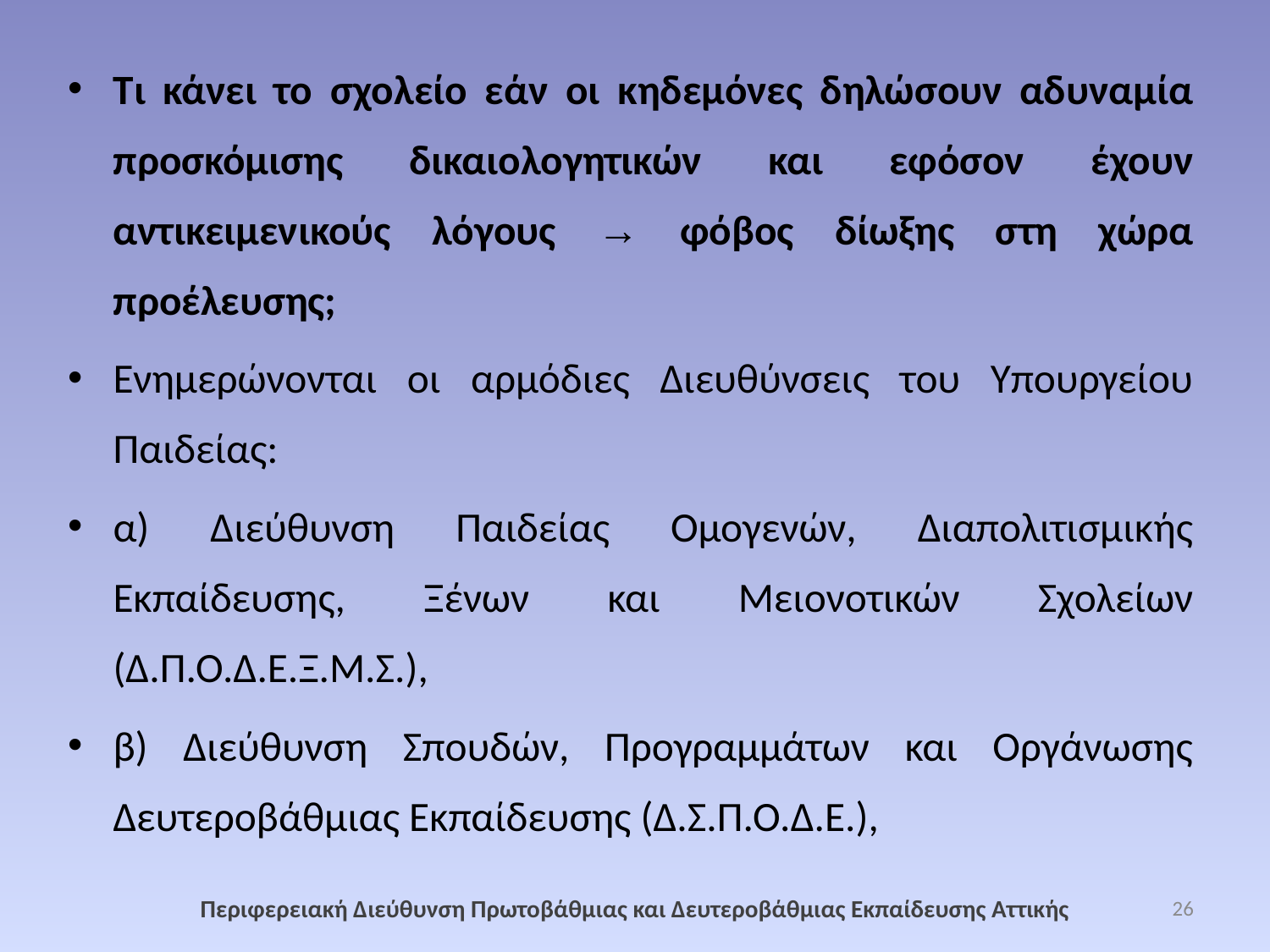

Τι κάνει το σχολείο εάν οι κηδεμόνες δηλώσουν αδυναμία προσκόμισης δικαιολογητικών και εφόσον έχουν αντικειμενικούς λόγους → φόβος δίωξης στη χώρα προέλευσης;
Ενημερώνονται οι αρμόδιες Διευθύνσεις του Υπουργείου Παιδείας:
α) Διεύθυνση Παιδείας Ομογενών, Διαπολιτισμικής Εκπαίδευσης, Ξένων και Μειονοτικών Σχολείων (Δ.Π.Ο.Δ.Ε.Ξ.Μ.Σ.),
β) Διεύθυνση Σπουδών, Προγραμμάτων και Οργάνωσης Δευτεροβάθμιας Εκπαίδευσης (Δ.Σ.Π.Ο.Δ.Ε.),

Περιφερειακή Διεύθυνση Πρωτοβάθμιας και Δευτεροβάθμιας Εκπαίδευσης Αττικής
26